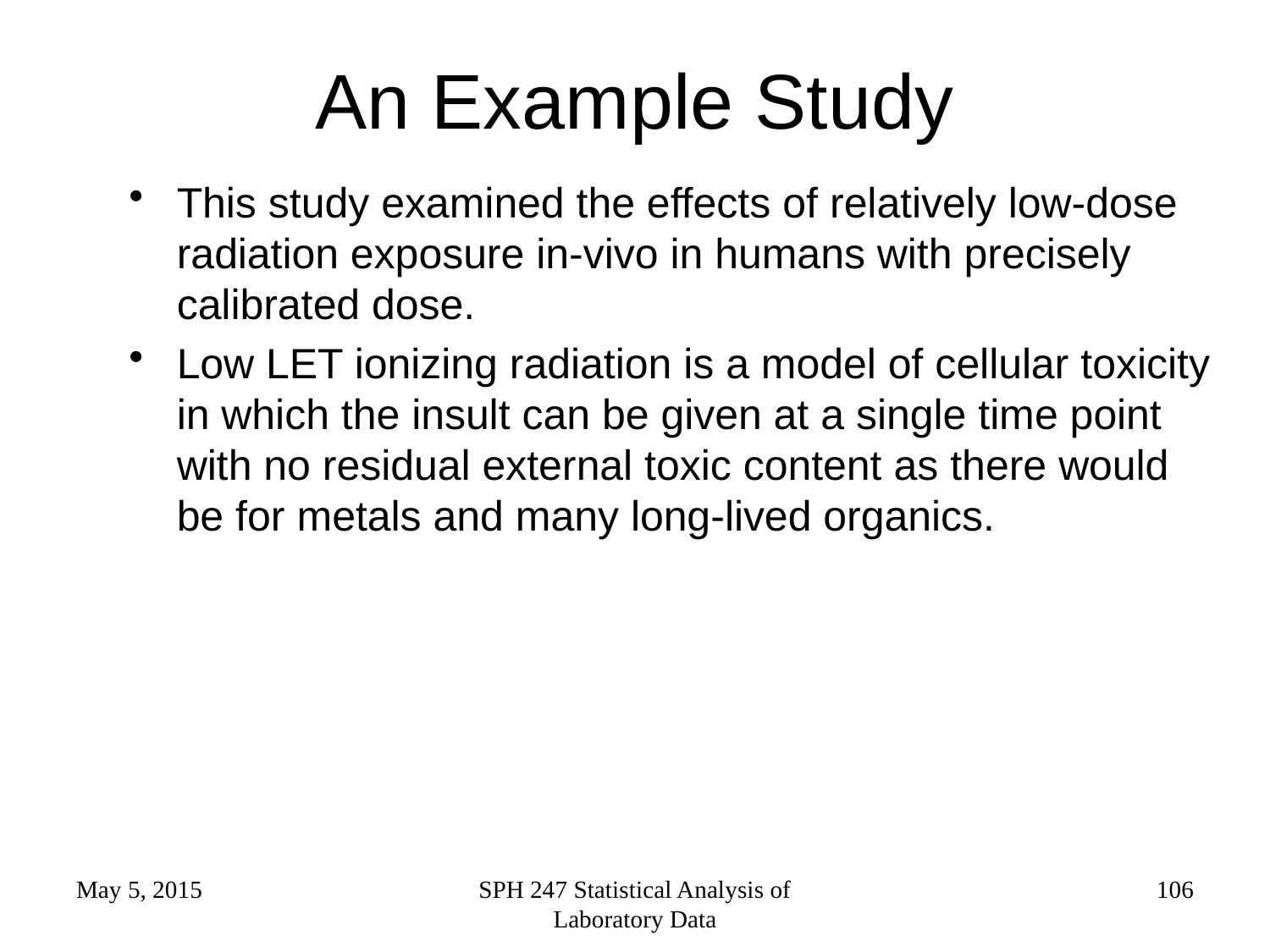

# An Example Study
This study examined the effects of relatively low-dose radiation exposure in-vivo in humans with precisely calibrated dose.
Low LET ionizing radiation is a model of cellular toxicity in which the insult can be given at a single time point with no residual external toxic content as there would be for metals and many long-lived organics.
May 5, 2015
SPH 247 Statistical Analysis of Laboratory Data
106